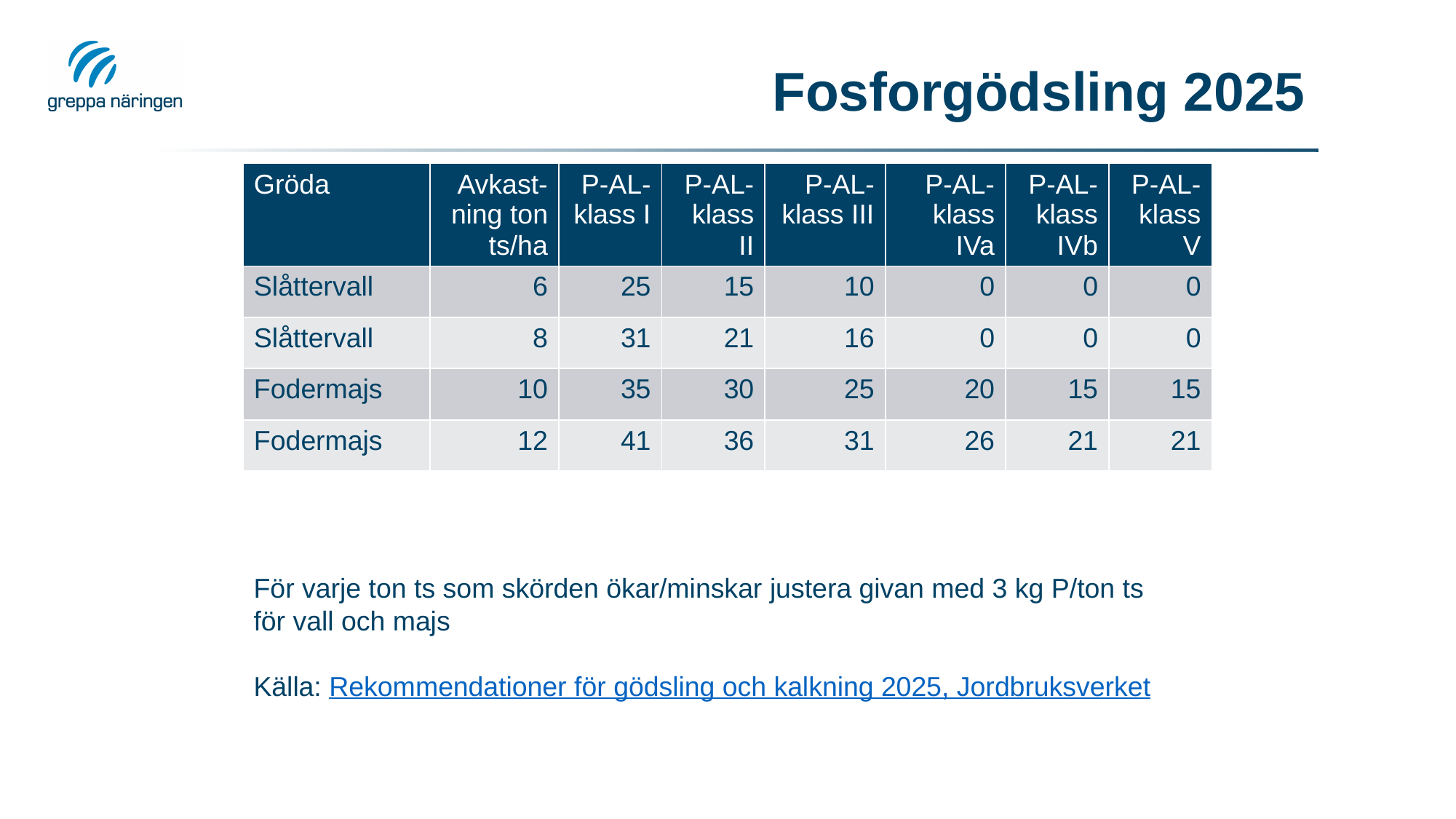

# Fosforgödsling 2025
| Gröda | Avkast-ning ton ts/ha | P-AL-klass I | P-AL-klass II | P-AL-klass III | P-AL-klass IVa | P-AL-klass IVb | P-AL-klass V |
| --- | --- | --- | --- | --- | --- | --- | --- |
| Slåttervall | 6 | 25 | 15 | 10 | 0 | 0 | 0 |
| Slåttervall | 8 | 31 | 21 | 16 | 0 | 0 | 0 |
| Fodermajs | 10 | 35 | 30 | 25 | 20 | 15 | 15 |
| Fodermajs | 12 | 41 | 36 | 31 | 26 | 21 | 21 |
För varje ton ts som skörden ökar/minskar justera givan med 3 kg P/ton ts för vall och majs

Källa: Rekommendationer för gödsling och kalkning 2025, Jordbruksverket